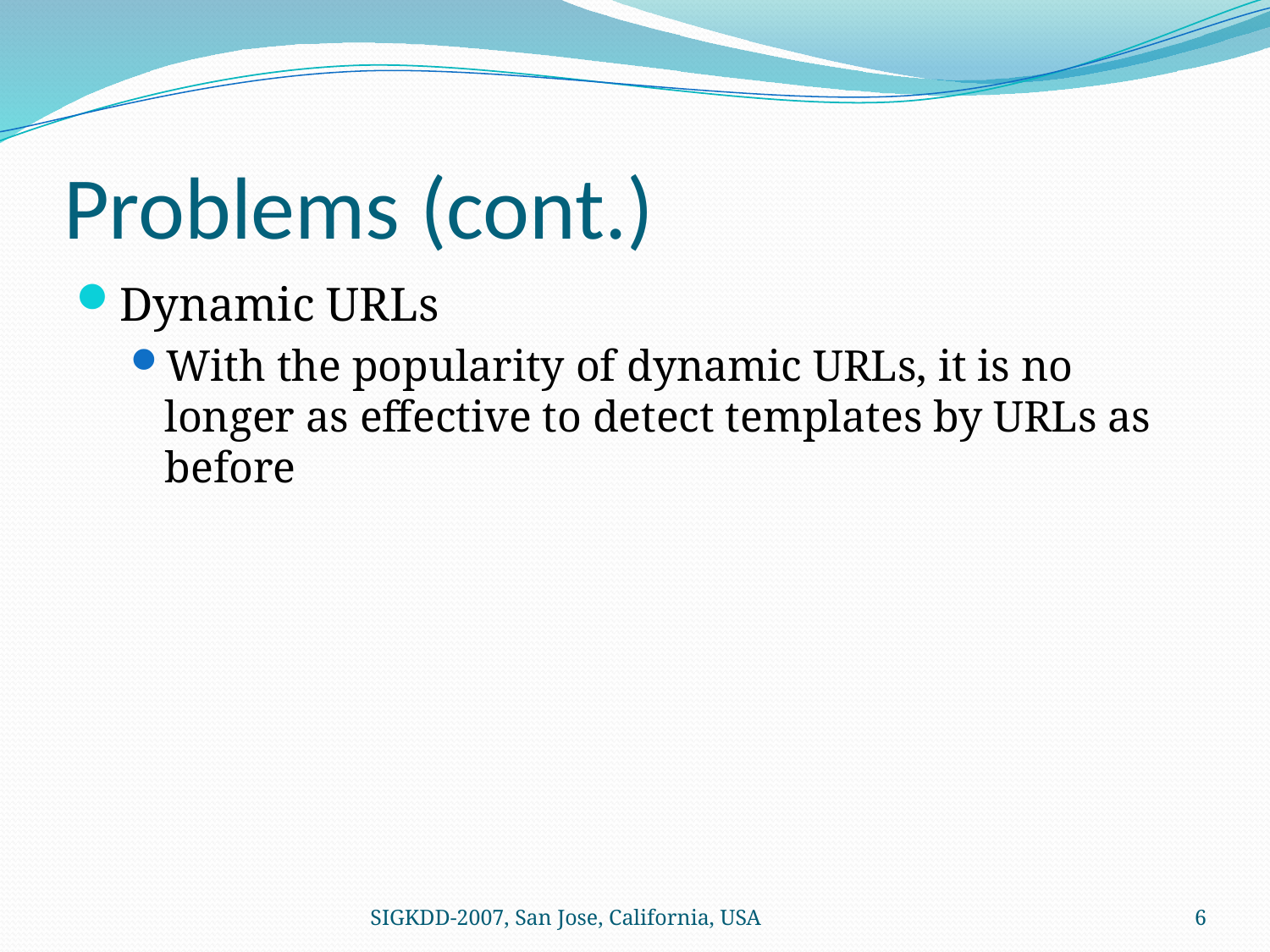

# Problems (cont.)
Dynamic URLs
With the popularity of dynamic URLs, it is no longer as effective to detect templates by URLs as before
SIGKDD-2007, San Jose, California, USA
6